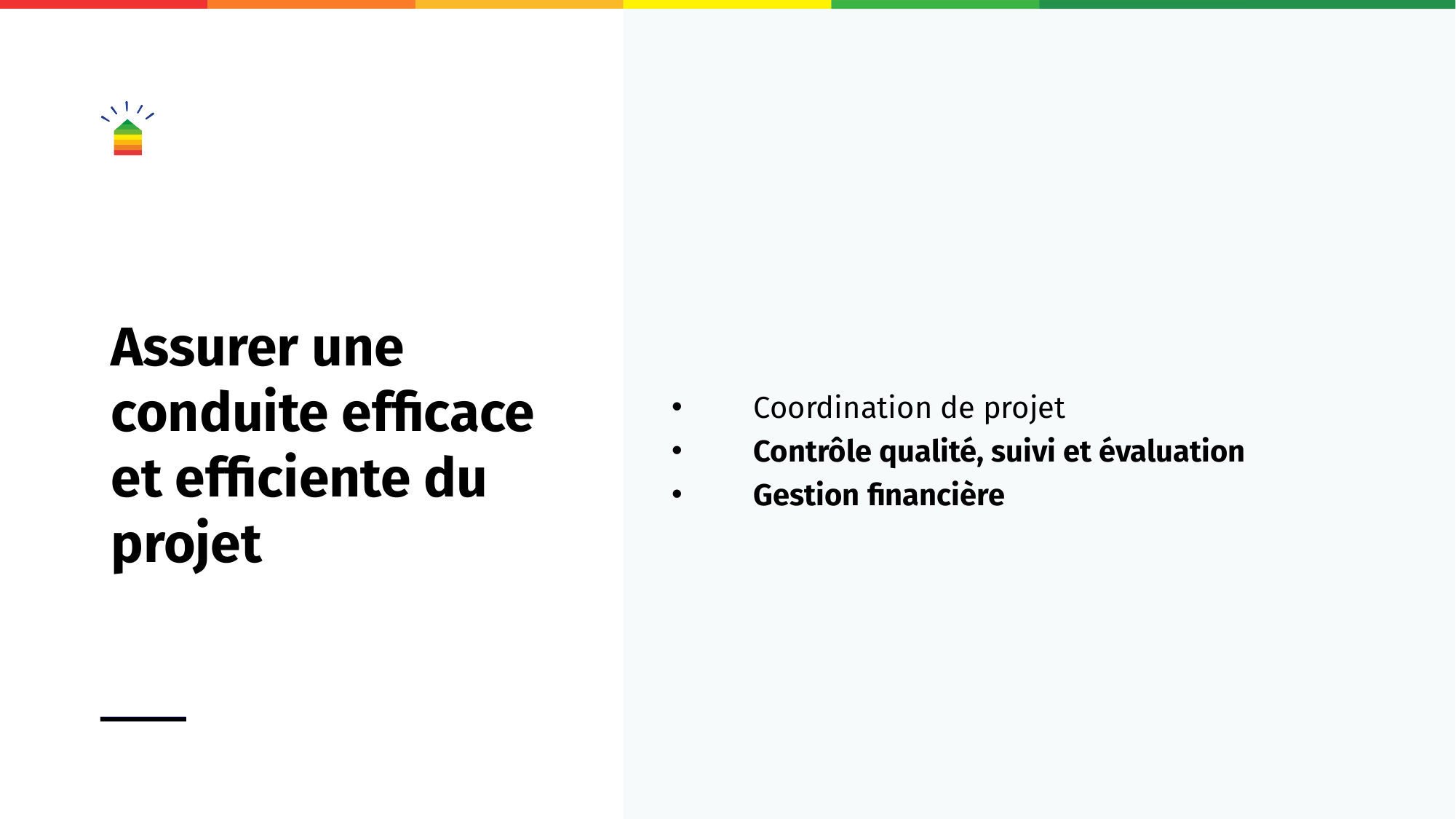

Coordination de projet
Contrôle qualité, suivi et évaluation
Gestion financière
# Assurer une conduite efficace et efficiente du projet